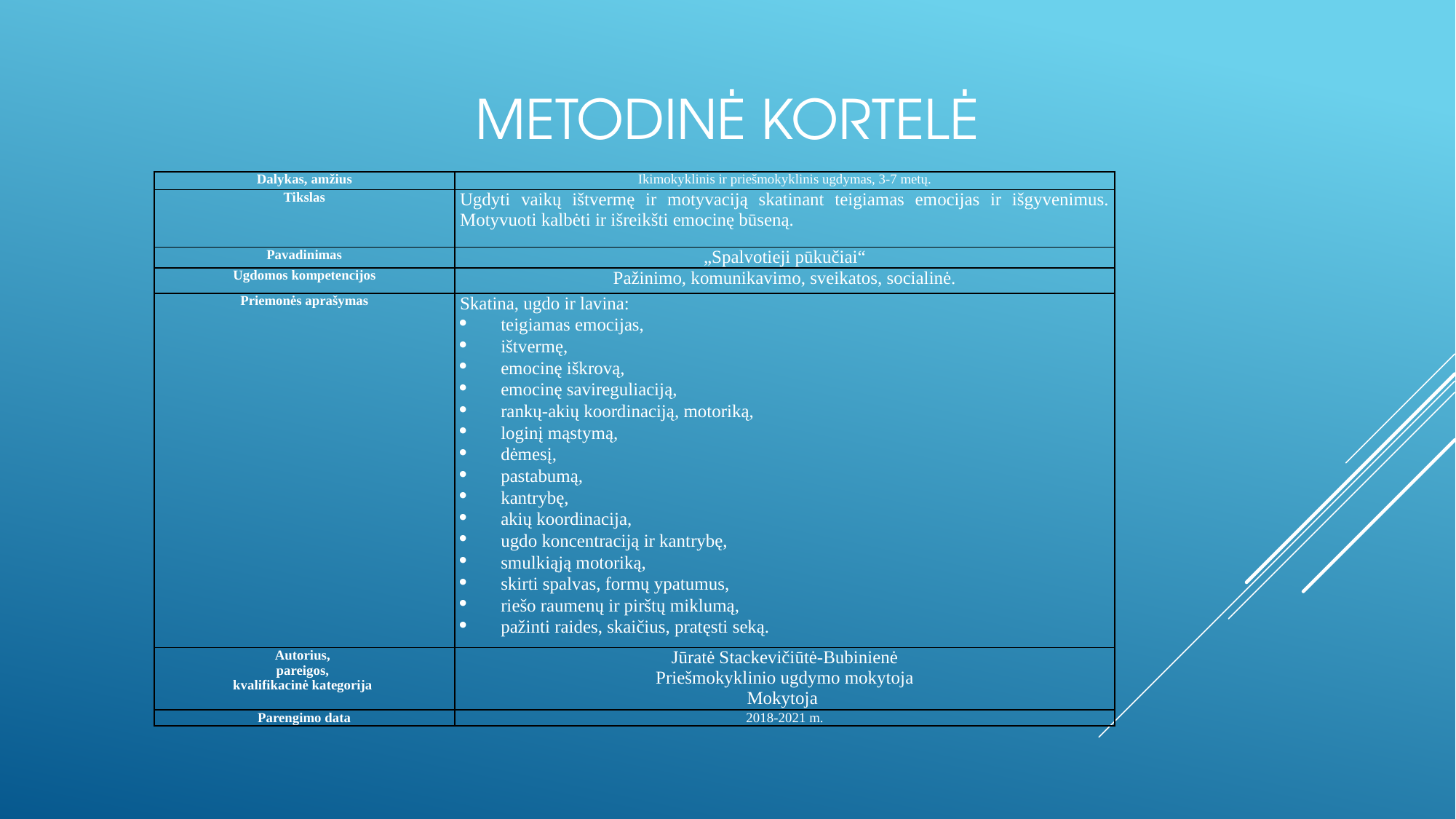

# METODINĖ KORTELĖ
| Dalykas, amžius | Ikimokyklinis ir priešmokyklinis ugdymas, 3-7 metų. |
| --- | --- |
| Tikslas | Ugdyti vaikų ištvermę ir motyvaciją skatinant teigiamas emocijas ir išgyvenimus. Motyvuoti kalbėti ir išreikšti emocinę būseną. |
| Pavadinimas | „Spalvotieji pūkučiai“ |
| Ugdomos kompetencijos | Pažinimo, komunikavimo, sveikatos, socialinė. |
| Priemonės aprašymas | Skatina, ugdo ir lavina: teigiamas emocijas, ištvermę, emocinę iškrovą, emocinę savireguliaciją, rankų-akių koordinaciją, motoriką, loginį mąstymą, dėmesį, pastabumą, kantrybę, akių koordinacija, ugdo koncentraciją ir kantrybę, smulkiąją motoriką, skirti spalvas, formų ypatumus, riešo raumenų ir pirštų miklumą, pažinti raides, skaičius, pratęsti seką. |
| Autorius, pareigos, kvalifikacinė kategorija | Jūratė Stackevičiūtė-Bubinienė Priešmokyklinio ugdymo mokytoja Mokytoja |
| Parengimo data | 2018-2021 m. |